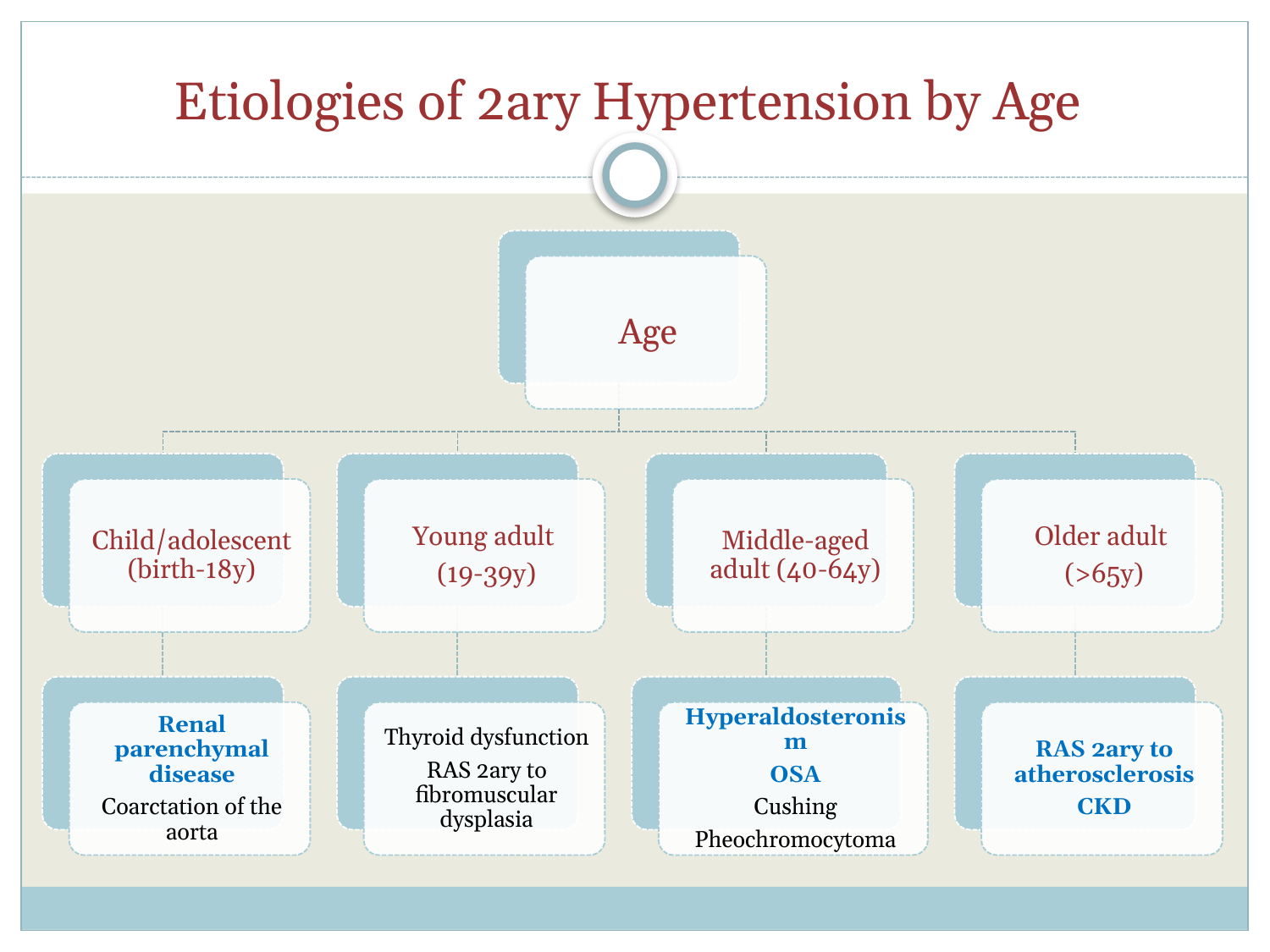

# Etiologies of 2ary Hypertension by Age
Age
Child/adolescent (birth-18y)
Renal parenchymal disease
Coarctation of the aorta
Young adult
(19-39y)
Thyroid dysfunction
RAS 2ary to fibromuscular dysplasia
Middle-aged adult (40-64y)
Hyperaldosteronism
OSA
Cushing
Pheochromocytoma
Older adult
(>65y)
RAS 2ary to atherosclerosis
CKD